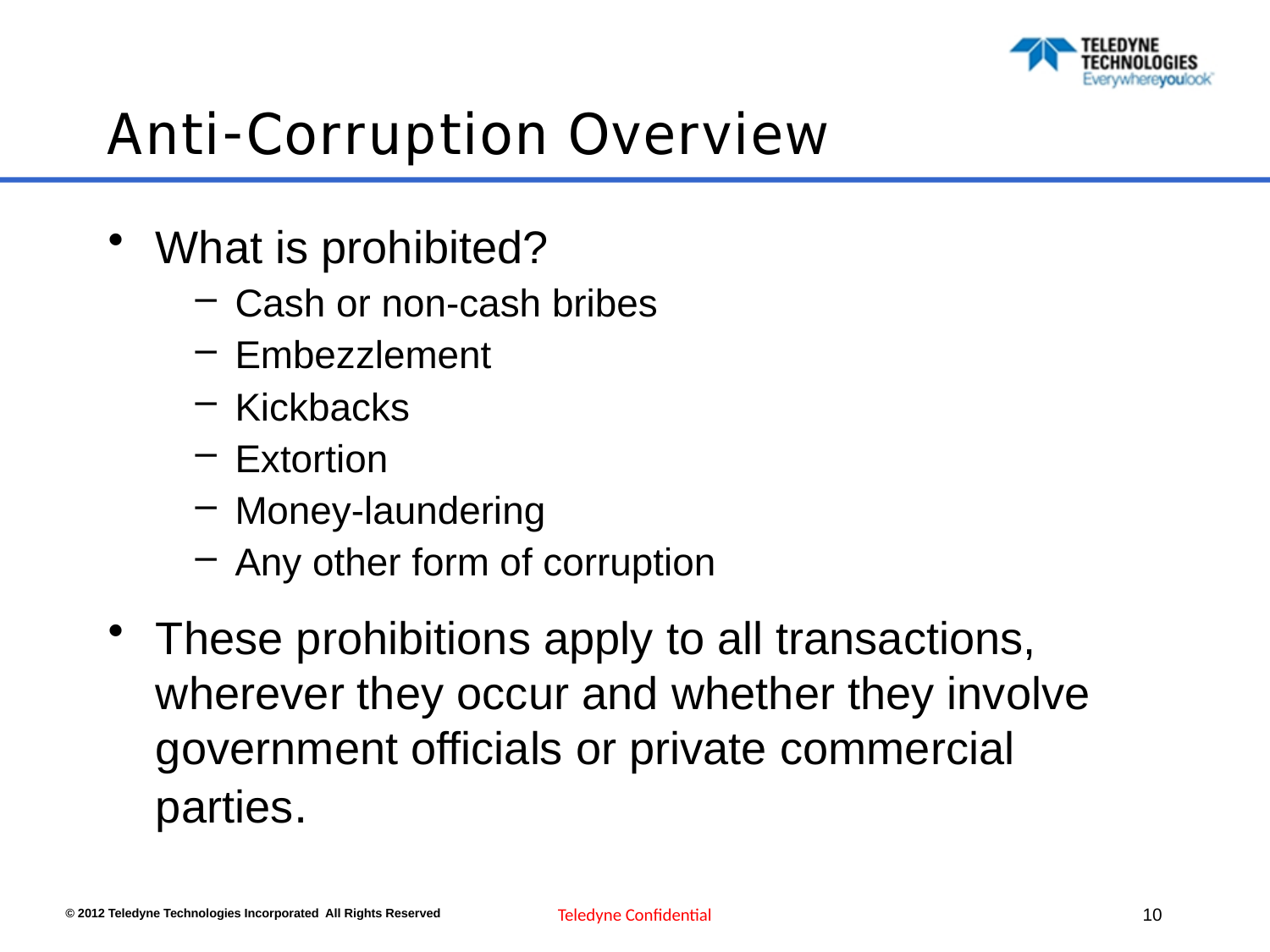

# Anti-Corruption Overview
What is prohibited?
Cash or non-cash bribes
Embezzlement
Kickbacks
Extortion
Money-laundering
Any other form of corruption
These prohibitions apply to all transactions, wherever they occur and whether they involve government officials or private commercial parties.
Teledyne Confidential
10